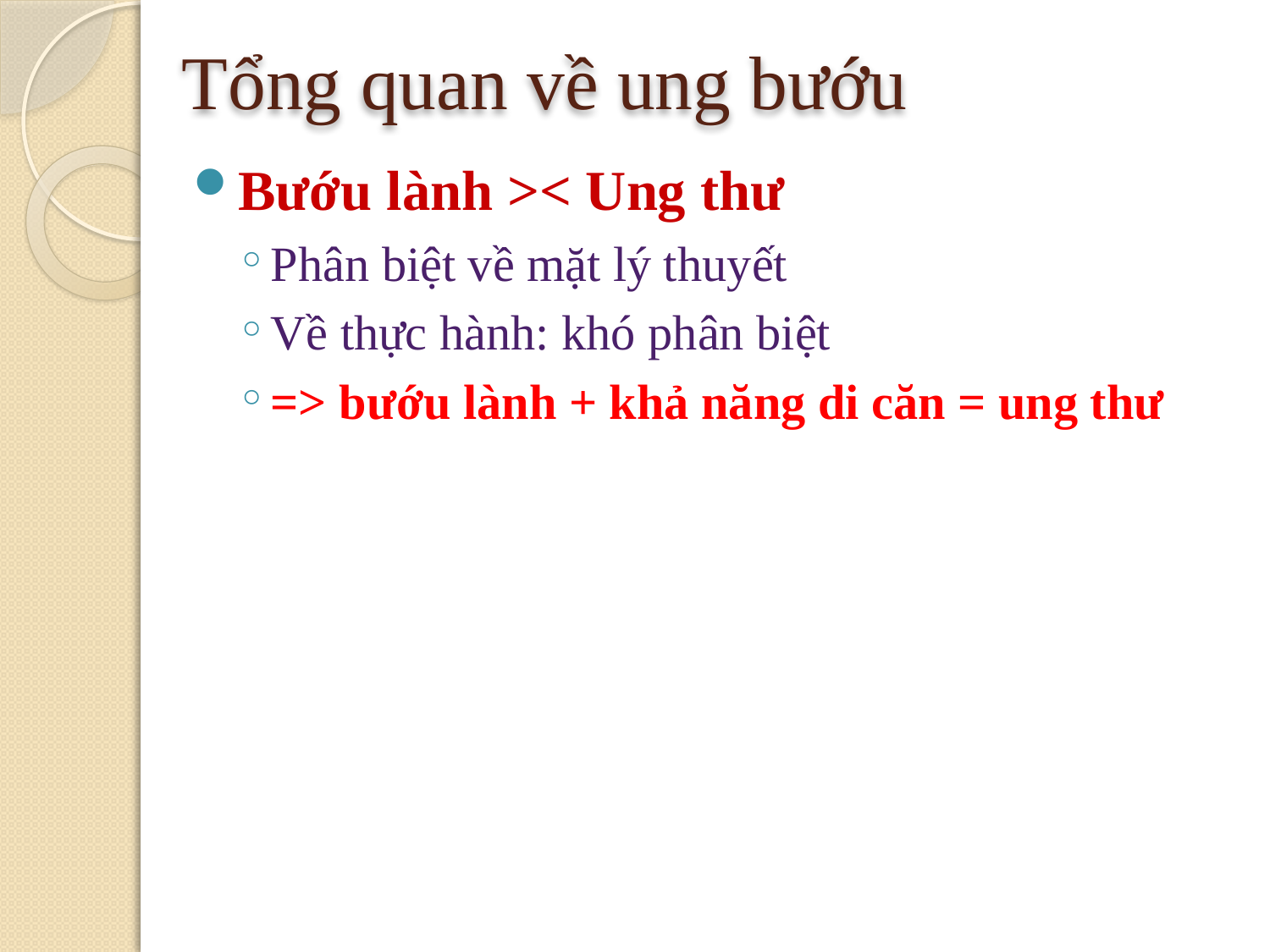

# Tổng quan về ung bướu
Bướu lành >< Ung thư
Phân biệt về mặt lý thuyết
Về thực hành: khó phân biệt
=> bướu lành + khả năng di căn = ung thư